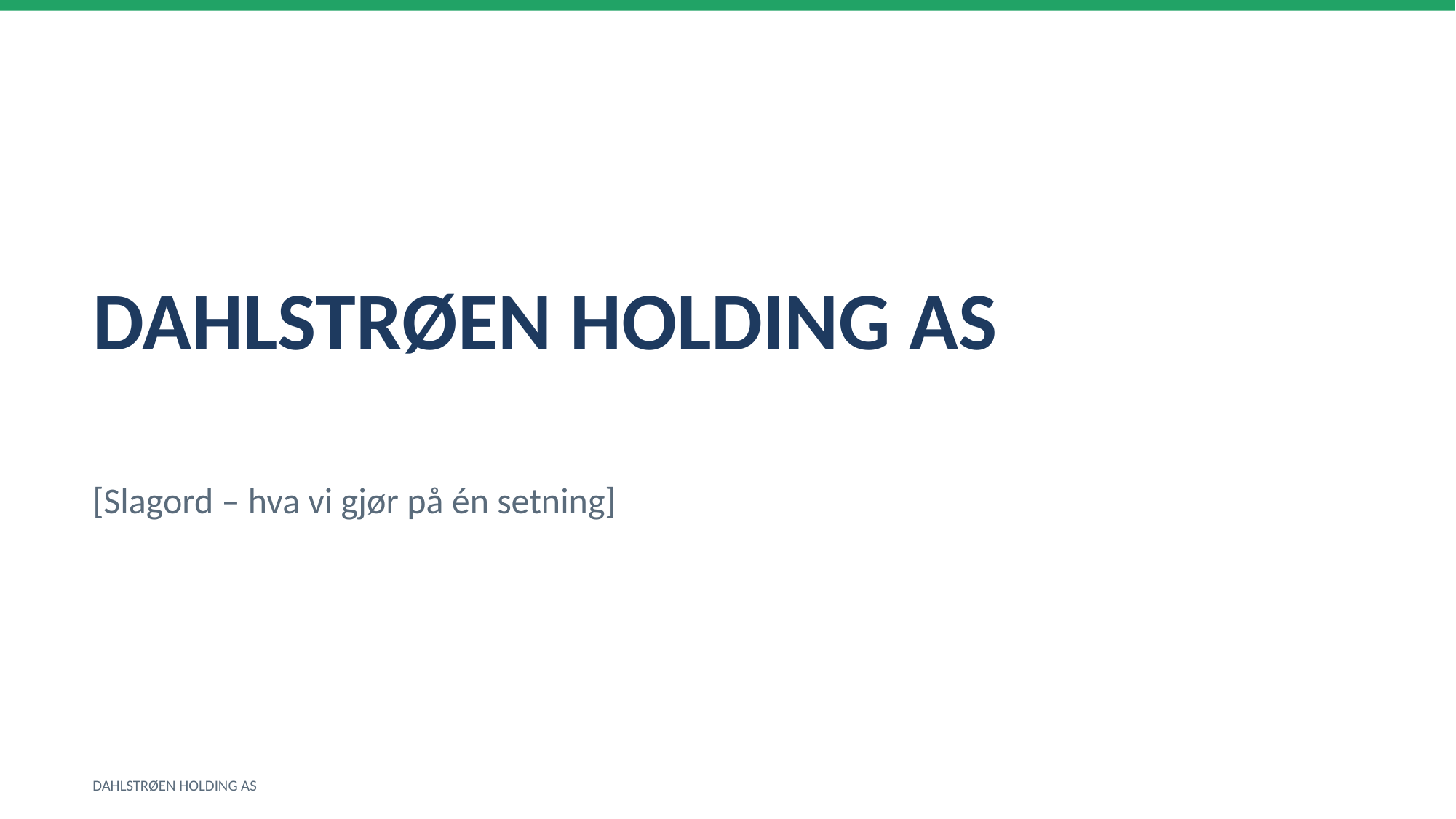

DAHLSTRØEN HOLDING AS
[Slagord – hva vi gjør på én setning]
DAHLSTRØEN HOLDING AS